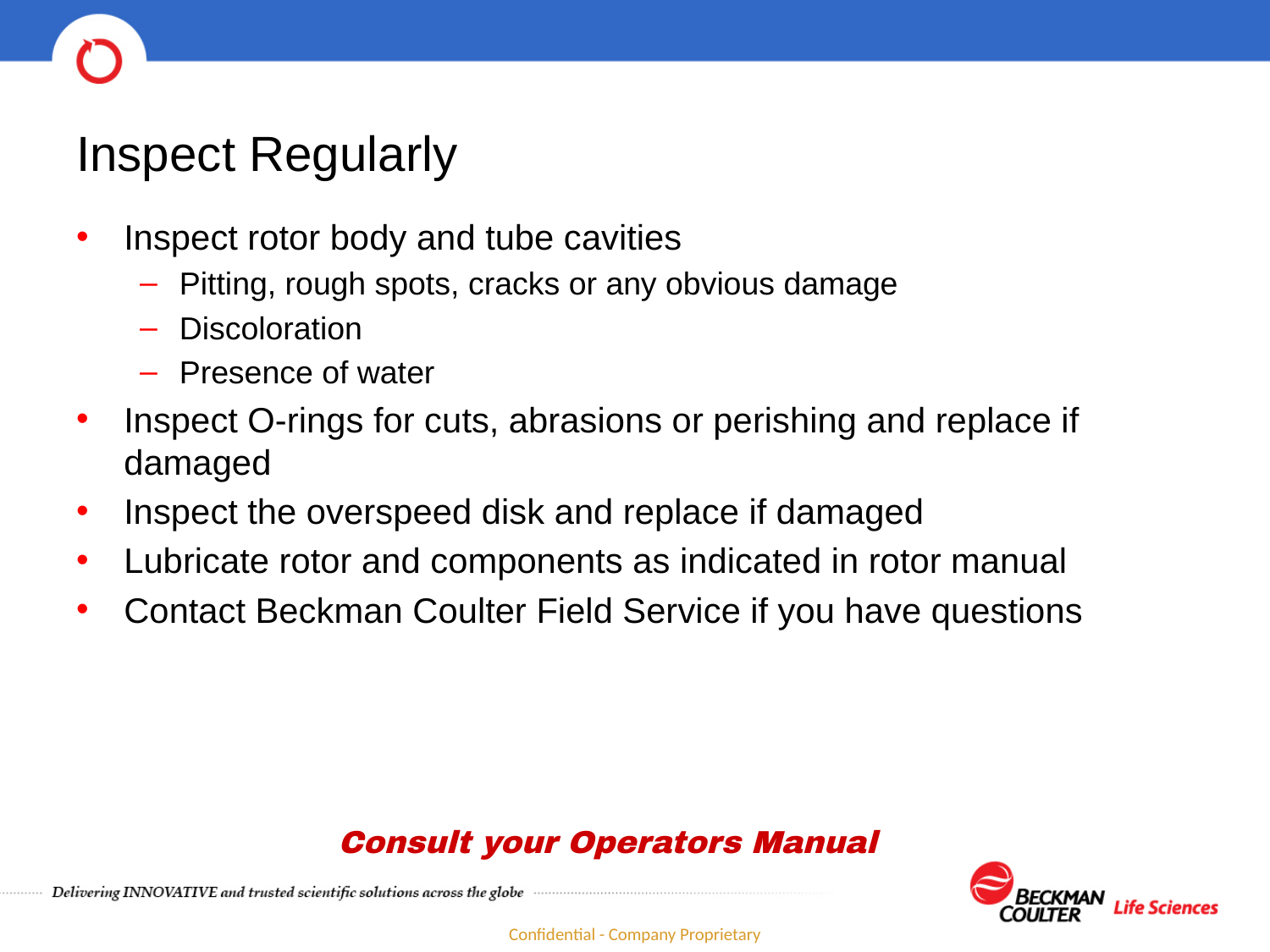

# Inspect Regularly
Inspect rotor body and tube cavities
Pitting, rough spots, cracks or any obvious damage
Discoloration
Presence of water
Inspect O-rings for cuts, abrasions or perishing and replace if damaged
Inspect the overspeed disk and replace if damaged
Lubricate rotor and components as indicated in rotor manual
Contact Beckman Coulter Field Service if you have questions

Consult your Operators Manual